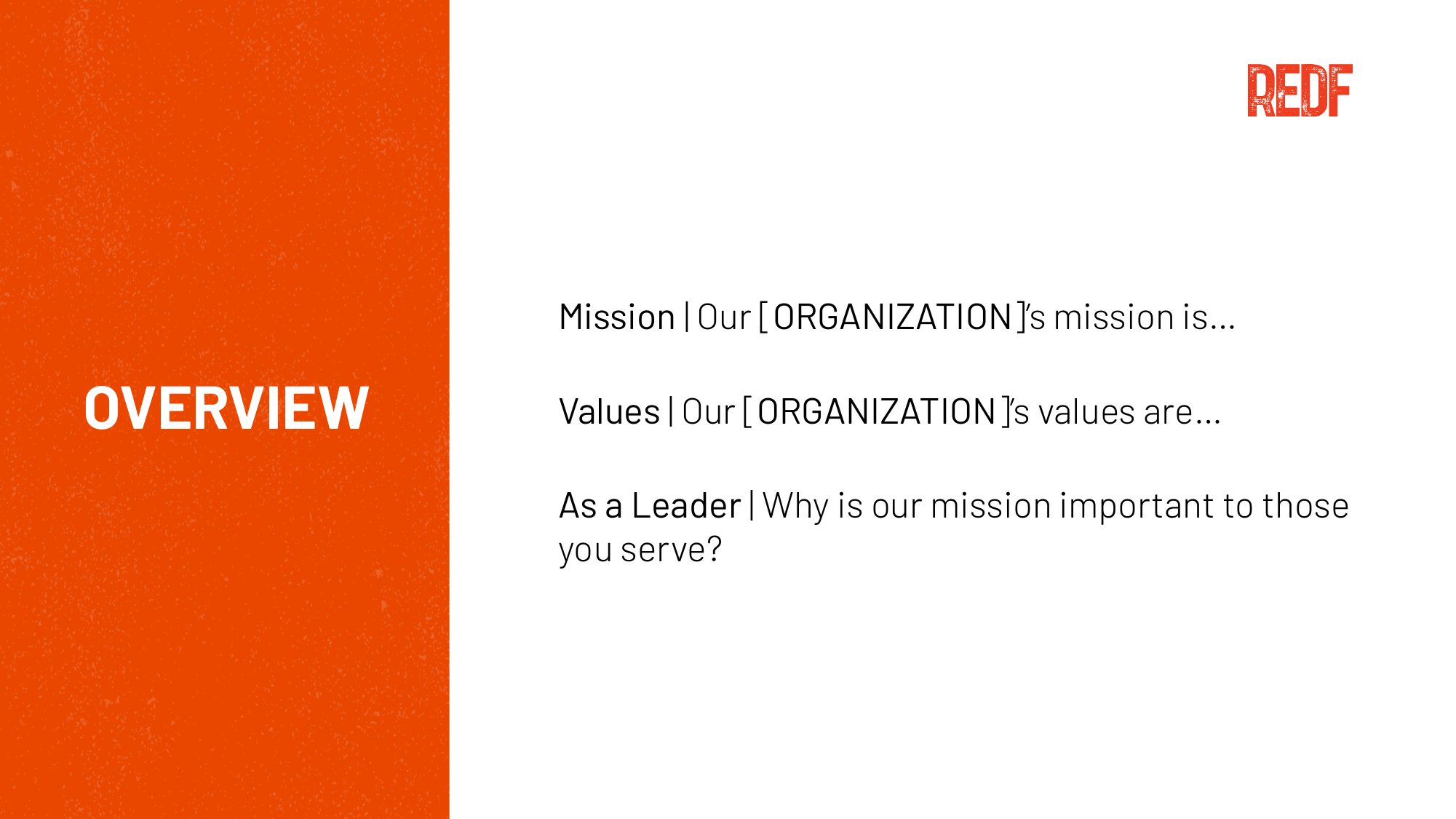

Mission | Our [ORGANIZATION]’s mission is…
OVERVIEW
Values | Our [ORGANIZATION]’s values are…
As a Leader | Why is our mission important to those you serve?